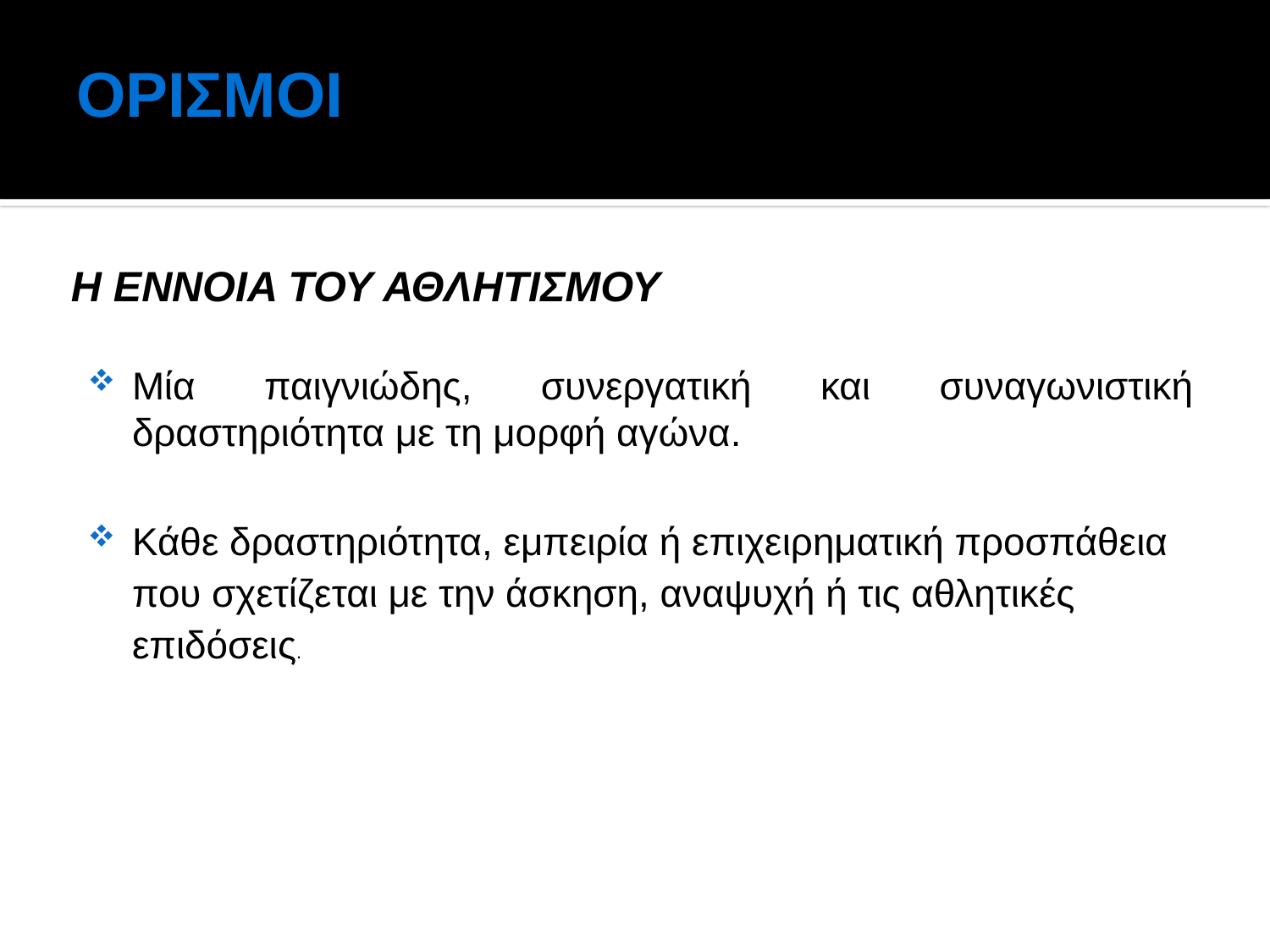

# ΟΡΙΣΜΟΙ
Η ΕΝΝΟΙΑ ΤΟΥ ΑΘΛΗΤΙΣΜΟΥ

Μία παιγνιώδης, συνεργατική και συναγωνιστική δραστηριότητα με τη μορφή αγώνα.

Κάθε δραστηριότητα, εμπειρία ή επιχειρηματική προσπάθεια που σχετίζεται με την άσκηση, αναψυχή ή τις αθλητικές επιδόσεις.